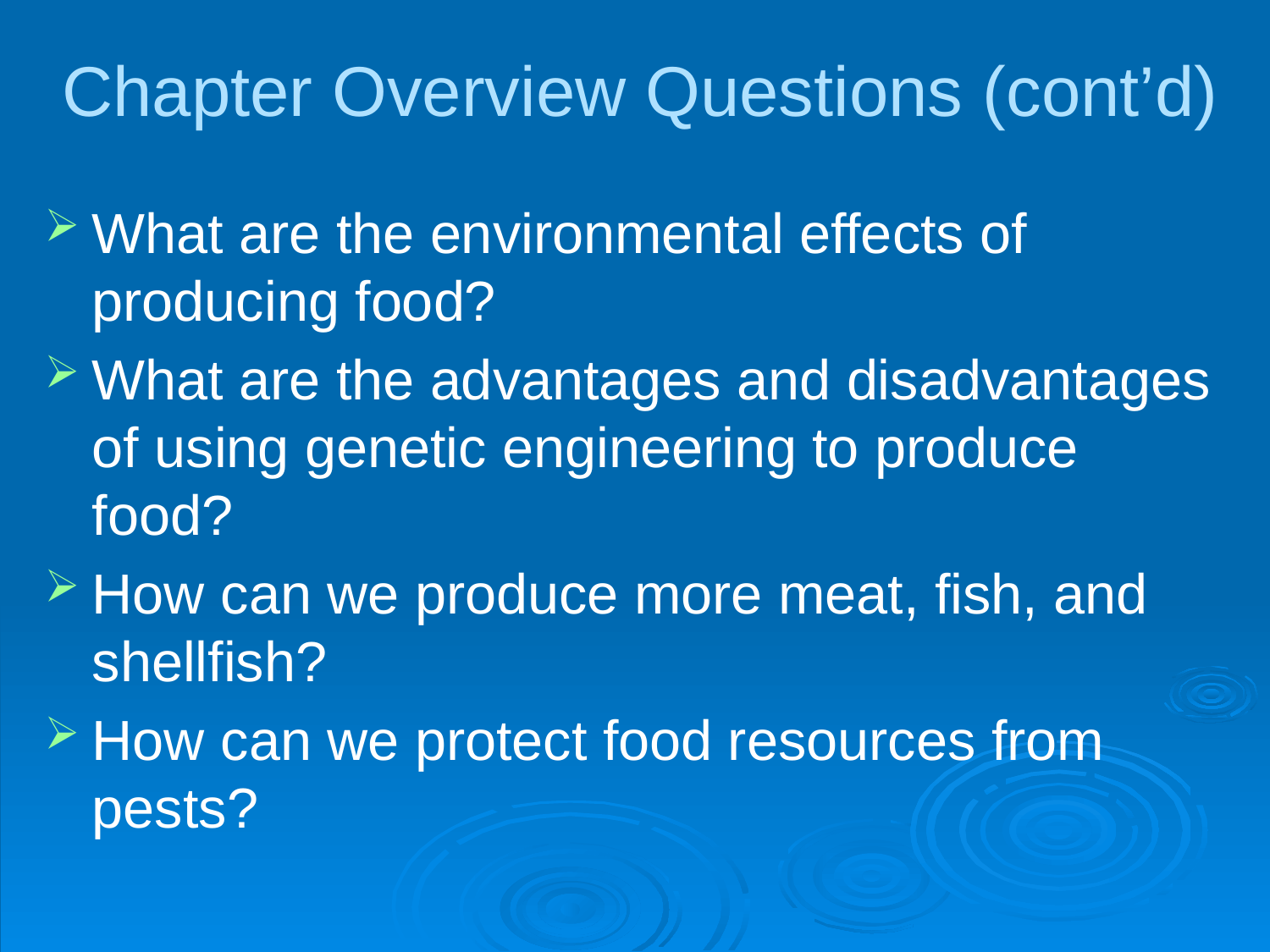

# Chapter Overview Questions (cont’d)
What are the environmental effects of producing food?
What are the advantages and disadvantages of using genetic engineering to produce food?
How can we produce more meat, fish, and shellfish?
How can we protect food resources from pests?